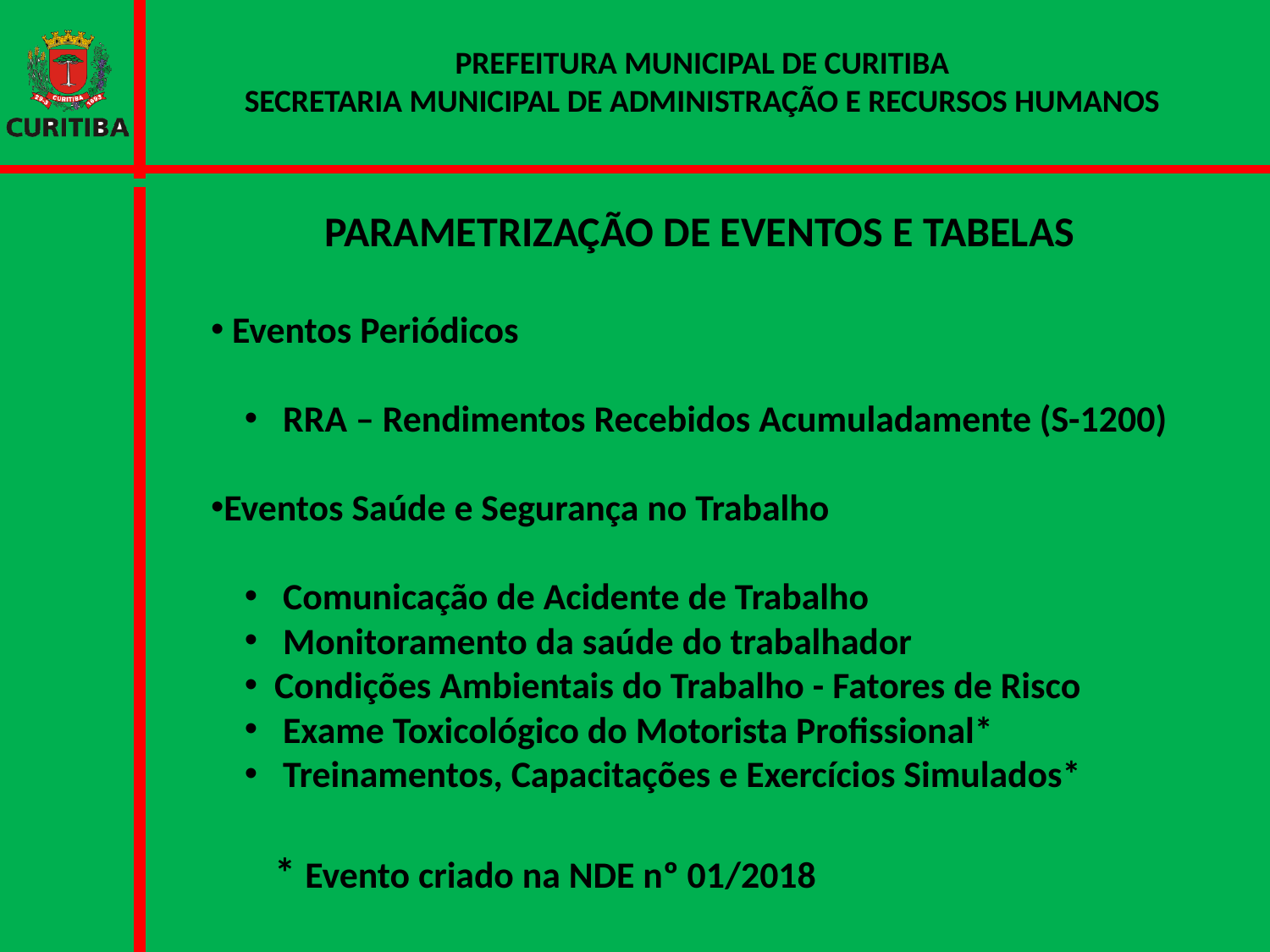

PARAMETRIZAÇÃO DE EVENTOS E TABELAS

 Eventos Periódicos

 RRA – Rendimentos Recebidos Acumuladamente (S-1200)

Eventos Saúde e Segurança no Trabalho

 Comunicação de Acidente de Trabalho
 Monitoramento da saúde do trabalhador
Condições Ambientais do Trabalho - Fatores de Risco
 Exame Toxicológico do Motorista Profissional*
 Treinamentos, Capacitações e Exercícios Simulados*

* Evento criado na NDE nº 01/2018